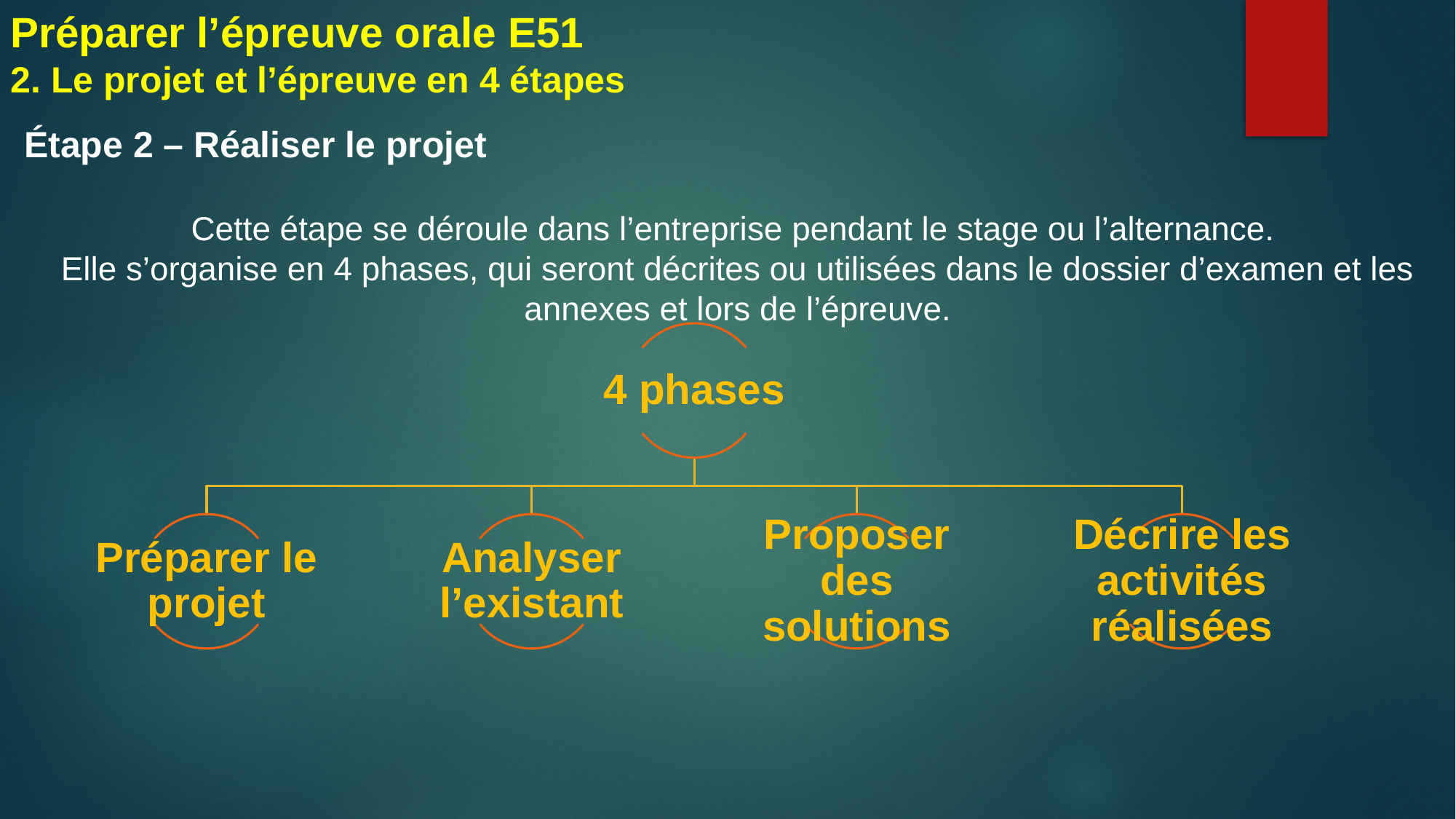

Préparer l’épreuve orale E51
2. Le projet et l’épreuve en 4 étapes
Étape 2 – Réaliser le projet
Cette étape se déroule dans l’entreprise pendant le stage ou l’alternance.
Elle s’organise en 4 phases, qui seront décrites ou utilisées dans le dossier d’examen et les annexes et lors de l’épreuve.
4 phases
Préparer le projet
Analyser l’existant
Proposer des solutions
Décrire les activités réalisées